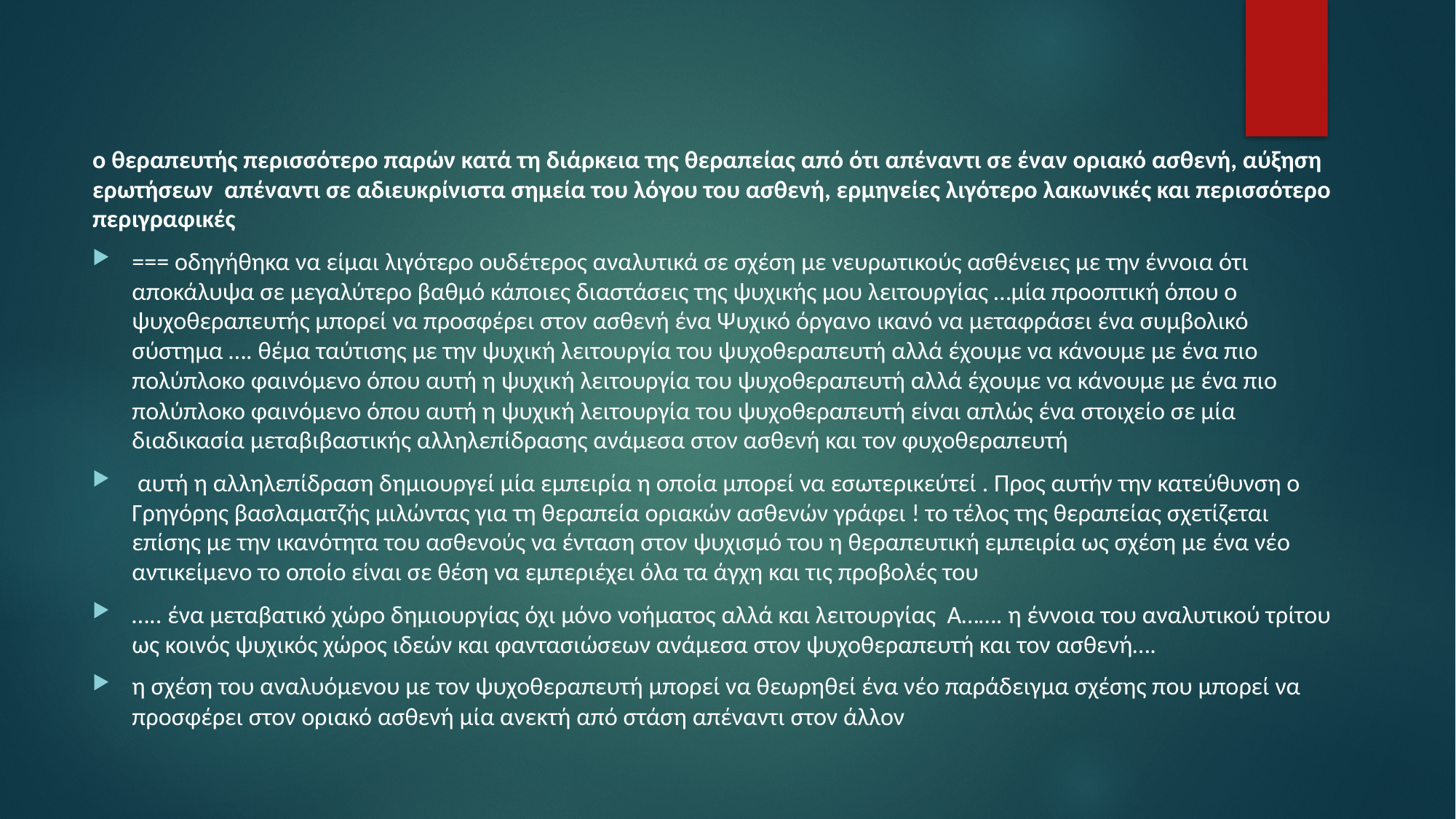

ο θεραπευτής περισσότερο παρών κατά τη διάρκεια της θεραπείας από ότι απέναντι σε έναν οριακό ασθενή, αύξηση ερωτήσεων  απέναντι σε αδιευκρίνιστα σημεία του λόγου του ασθενή, ερμηνείες λιγότερο λακωνικές και περισσότερο περιγραφικές
=== οδηγήθηκα να είμαι λιγότερο ουδέτερος αναλυτικά σε σχέση με νευρωτικούς ασθένειες με την έννοια ότι αποκάλυψα σε μεγαλύτερο βαθμό κάποιες διαστάσεις της ψυχικής μου λειτουργίας …μία προοπτική όπου ο ψυχοθεραπευτής μπορεί να προσφέρει στον ασθενή ένα Ψυχικό όργανο ικανό να μεταφράσει ένα συμβολικό σύστημα …. θέμα ταύτισης με την ψυχική λειτουργία του ψυχοθεραπευτή αλλά έχουμε να κάνουμε με ένα πιο πολύπλοκο φαινόμενο όπου αυτή η ψυχική λειτουργία του ψυχοθεραπευτή αλλά έχουμε να κάνουμε με ένα πιο πολύπλοκο φαινόμενο όπου αυτή η ψυχική λειτουργία του ψυχοθεραπευτή είναι απλώς ένα στοιχείο σε μία διαδικασία μεταβιβαστικής αλληλεπίδρασης ανάμεσα στον ασθενή και τον φυχοθεραπευτή
 αυτή η αλληλεπίδραση δημιουργεί μία εμπειρία η οποία μπορεί να εσωτερικεύτεί . Προς αυτήν την κατεύθυνση ο Γρηγόρης βασλαματζής μιλώντας για τη θεραπεία οριακών ασθενών γράφει ! το τέλος της θεραπείας σχετίζεται επίσης με την ικανότητα του ασθενούς να ένταση στον ψυχισμό του η θεραπευτική εμπειρία ως σχέση με ένα νέο αντικείμενο το οποίο είναι σε θέση να εμπεριέχει όλα τα άγχη και τις προβολές του
….. ένα μεταβατικό χώρο δημιουργίας όχι μόνο νοήματος αλλά και λειτουργίας  Α……. η έννοια του αναλυτικού τρίτου ως κοινός ψυχικός χώρος ιδεών και φαντασιώσεων ανάμεσα στον ψυχοθεραπευτή και τον ασθενή….
η σχέση του αναλυόμενου με τον ψυχοθεραπευτή μπορεί να θεωρηθεί ένα νέο παράδειγμα σχέσης που μπορεί να προσφέρει στον οριακό ασθενή μία ανεκτή από στάση απέναντι στον άλλον